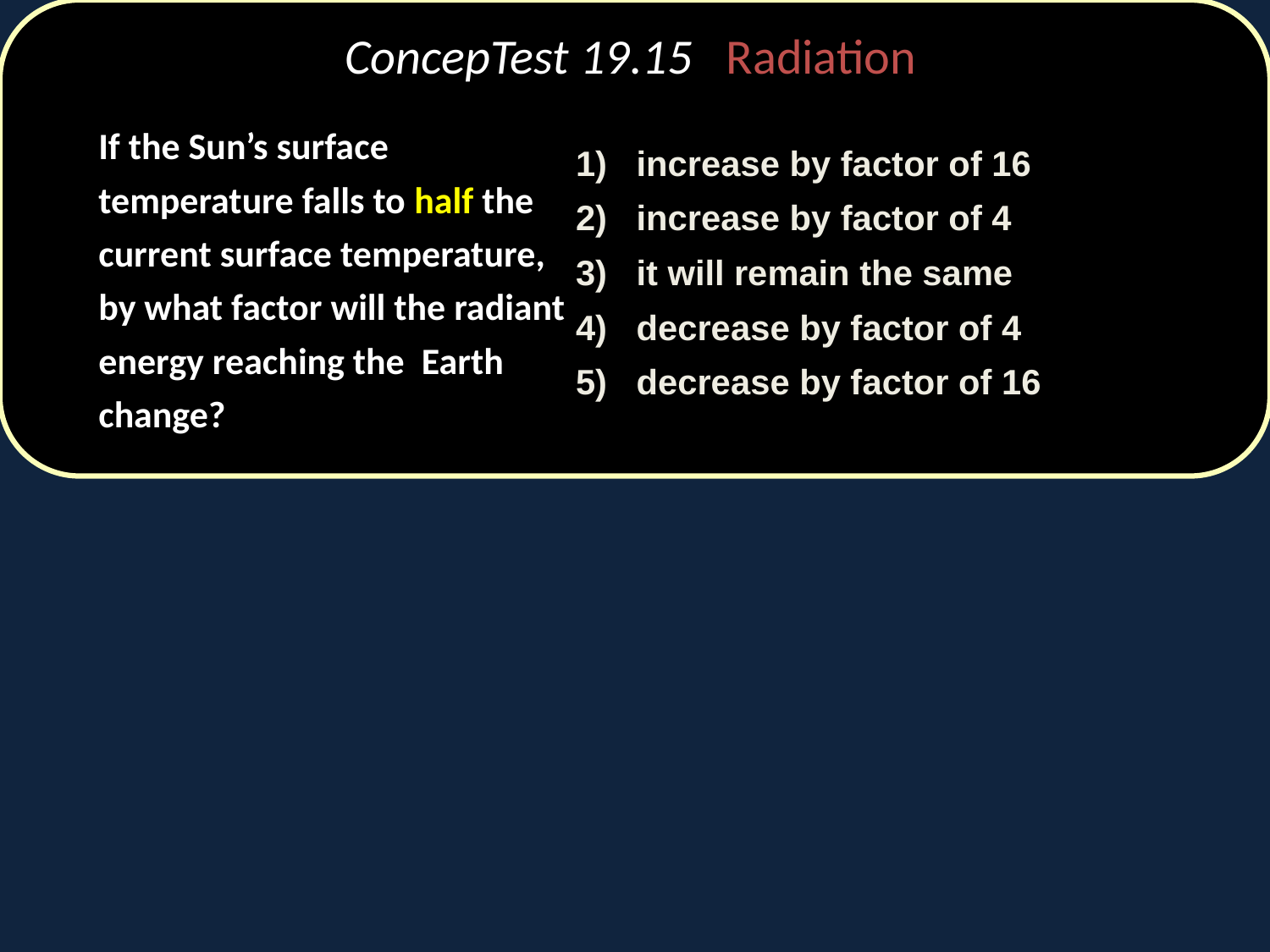

# ConcepTest 19.15	Radiation
	If the Sun’s surface temperature falls to half the current surface temperature, by what factor will the radiant energy reaching the  Earth change?
1)   increase by factor of 16
2)   increase by factor of 4
3)   it will remain the same
4)   decrease by factor of 4
5)   decrease by factor of 16